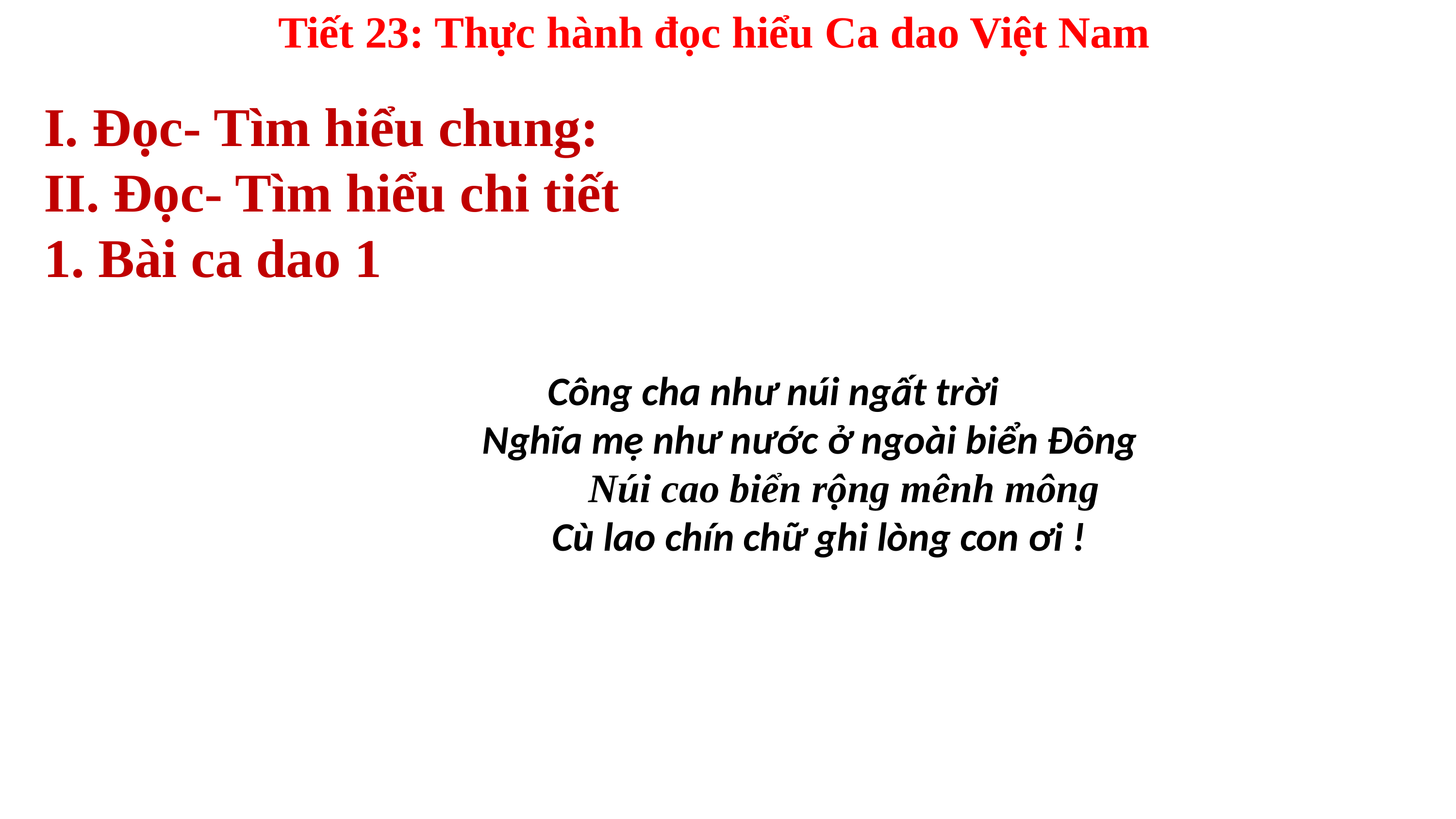

Tiết 23: Thực hành đọc hiểu Ca dao Việt Nam
I. Đọc- Tìm hiểu chung:
II. Đọc- Tìm hiểu chi tiết
1. Bài ca dao 1
Công cha như núi ngất trời
        Nghĩa mẹ như nước ở ngoài biển Đông
              Núi cao biển rộng mênh mông
          Cù lao chín chữ ghi lòng con ơi !